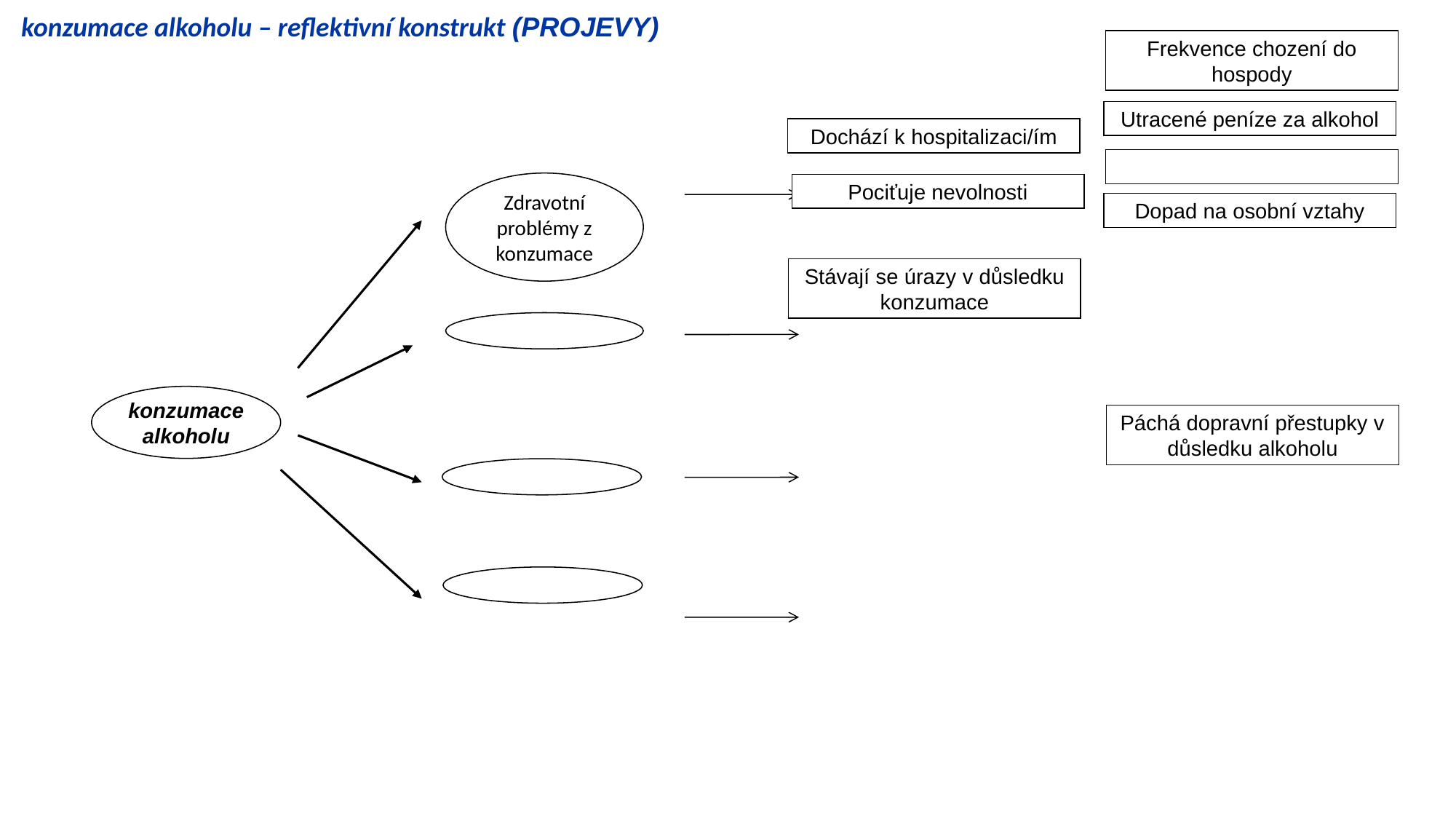

konzumace alkoholu – reflektivní konstrukt (PROJEVY)
Frekvence chození do hospody
Utracené peníze za alkohol
Dochází k hospitalizaci/ím

Zdravotní problémy z konzumace
Pociťuje nevolnosti
Dopad na osobní vztahy

Stávají se úrazy v důsledku konzumace

konzumace alkoholu
Páchá dopravní přestupky v důsledku alkoholu